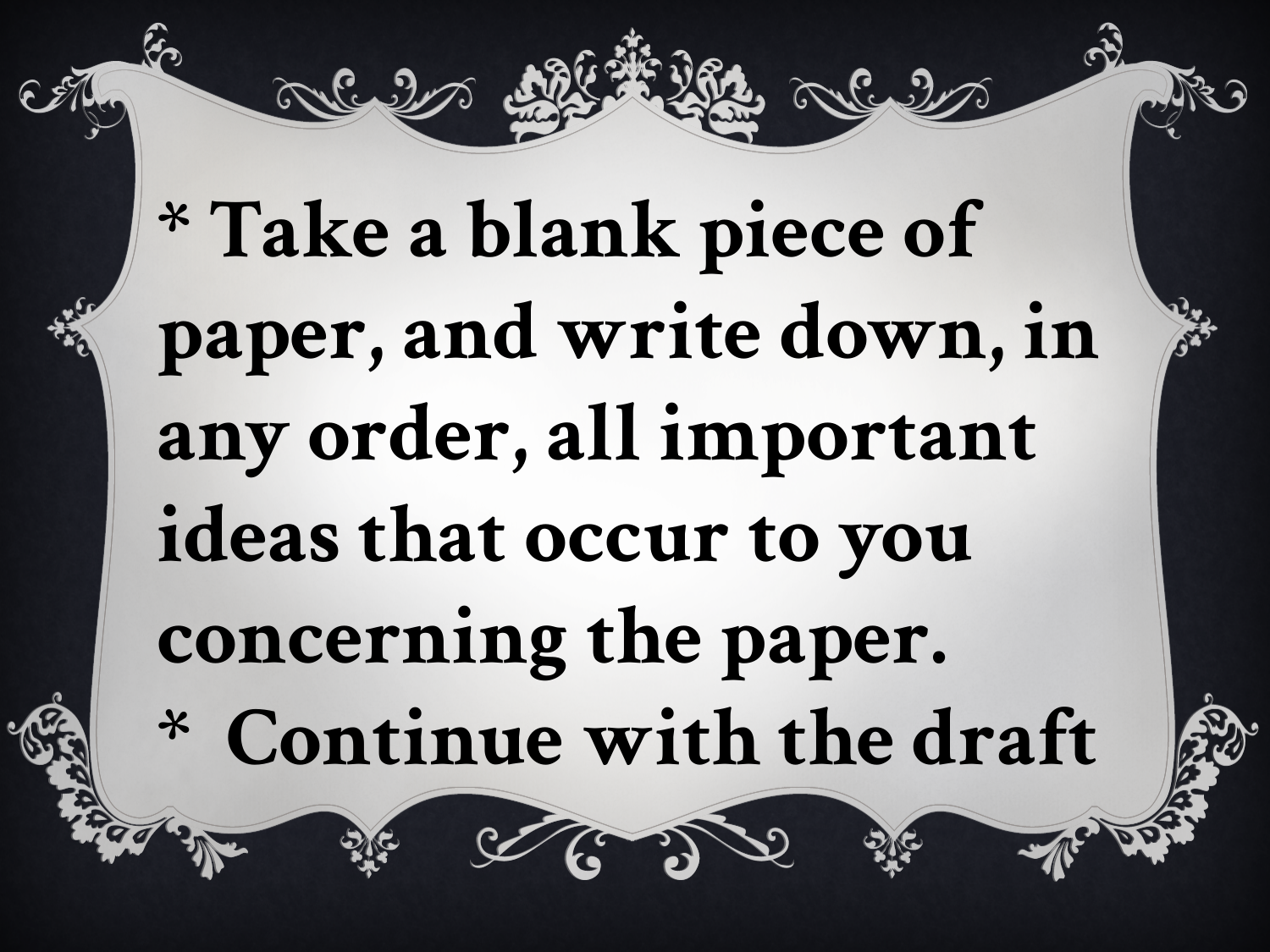

* Take a blank piece of paper, and write down, in any order, all important ideas that occur to you concerning the paper.
*  Continue with the draft